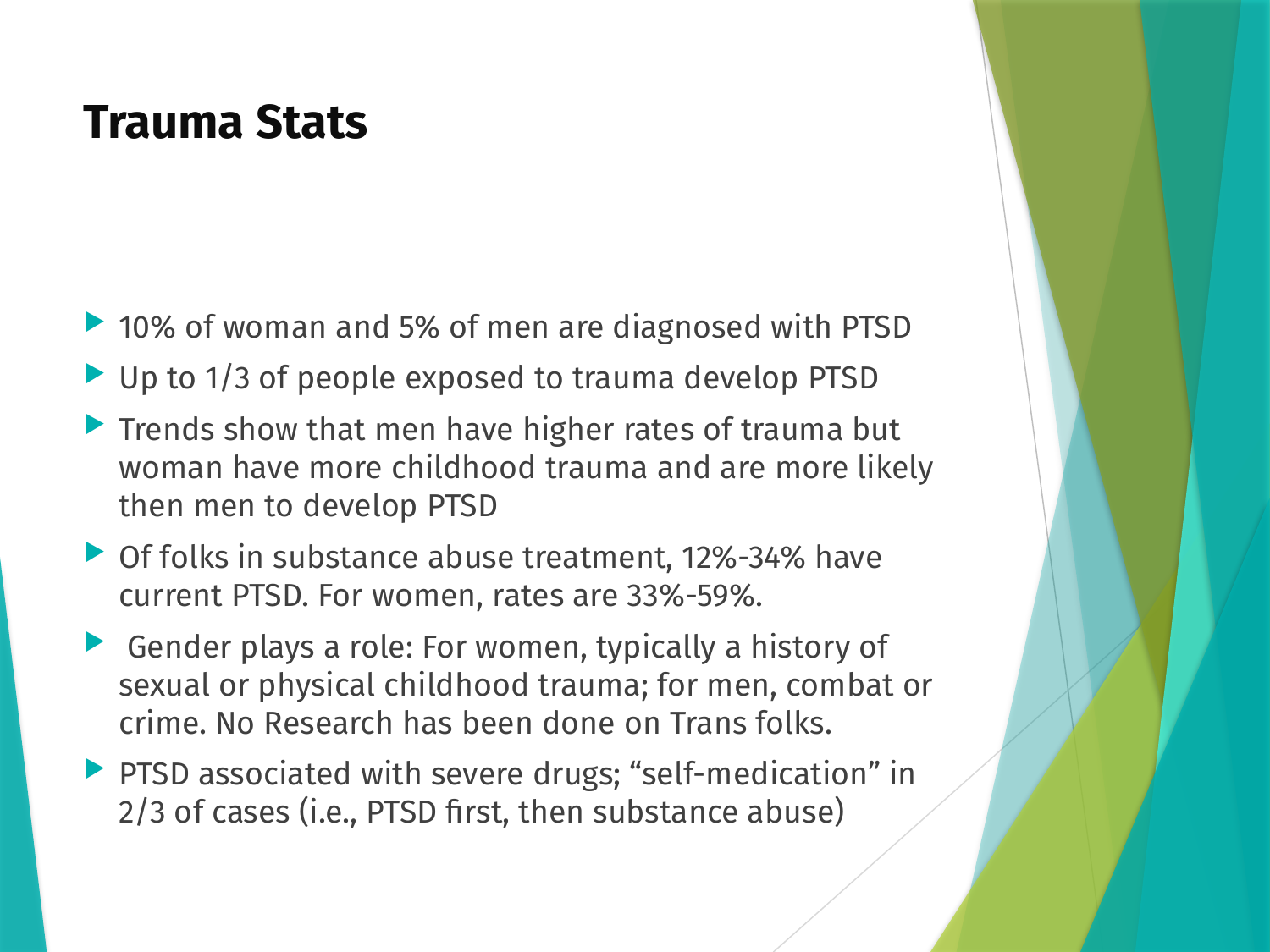

# Trauma Stats
10% of woman and 5% of men are diagnosed with PTSD
Up to 1/3 of people exposed to trauma develop PTSD
Trends show that men have higher rates of trauma but woman have more childhood trauma and are more likely then men to develop PTSD
Of folks in substance abuse treatment, 12%-34% have current PTSD. For women, rates are 33%-59%.
 Gender plays a role: For women, typically a history of sexual or physical childhood trauma; for men, combat or crime. No Research has been done on Trans folks.
PTSD associated with severe drugs; “self-medication” in 2/3 of cases (i.e., PTSD first, then substance abuse)